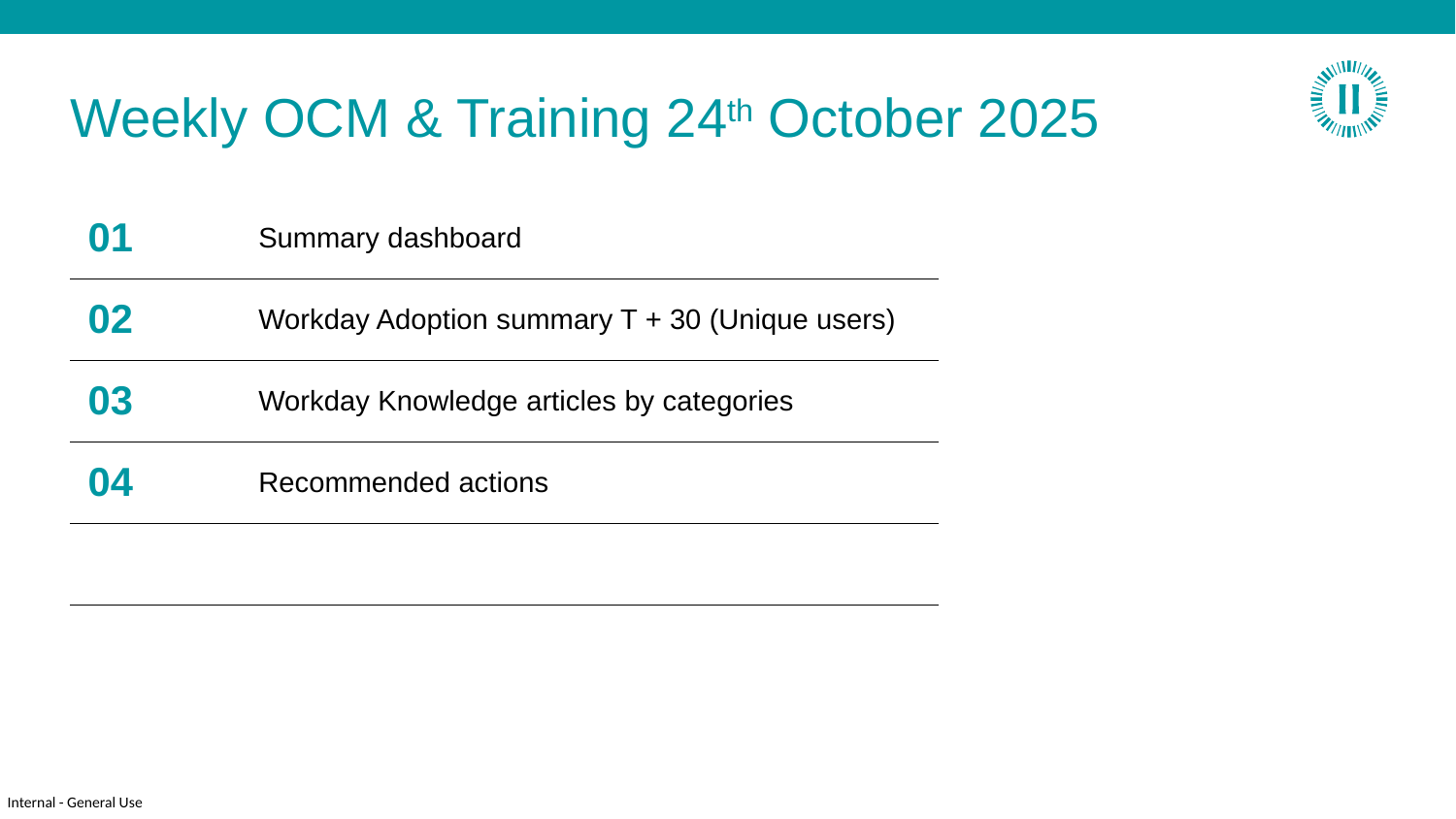

# Weekly OCM & Training 24th October 2025
| 01 | Summary dashboard |
| --- | --- |
| 02 | Workday Adoption summary T + 30 (Unique users) |
| 03 | Workday Knowledge articles by categories |
| 04 | Recommended actions |
|  |  |